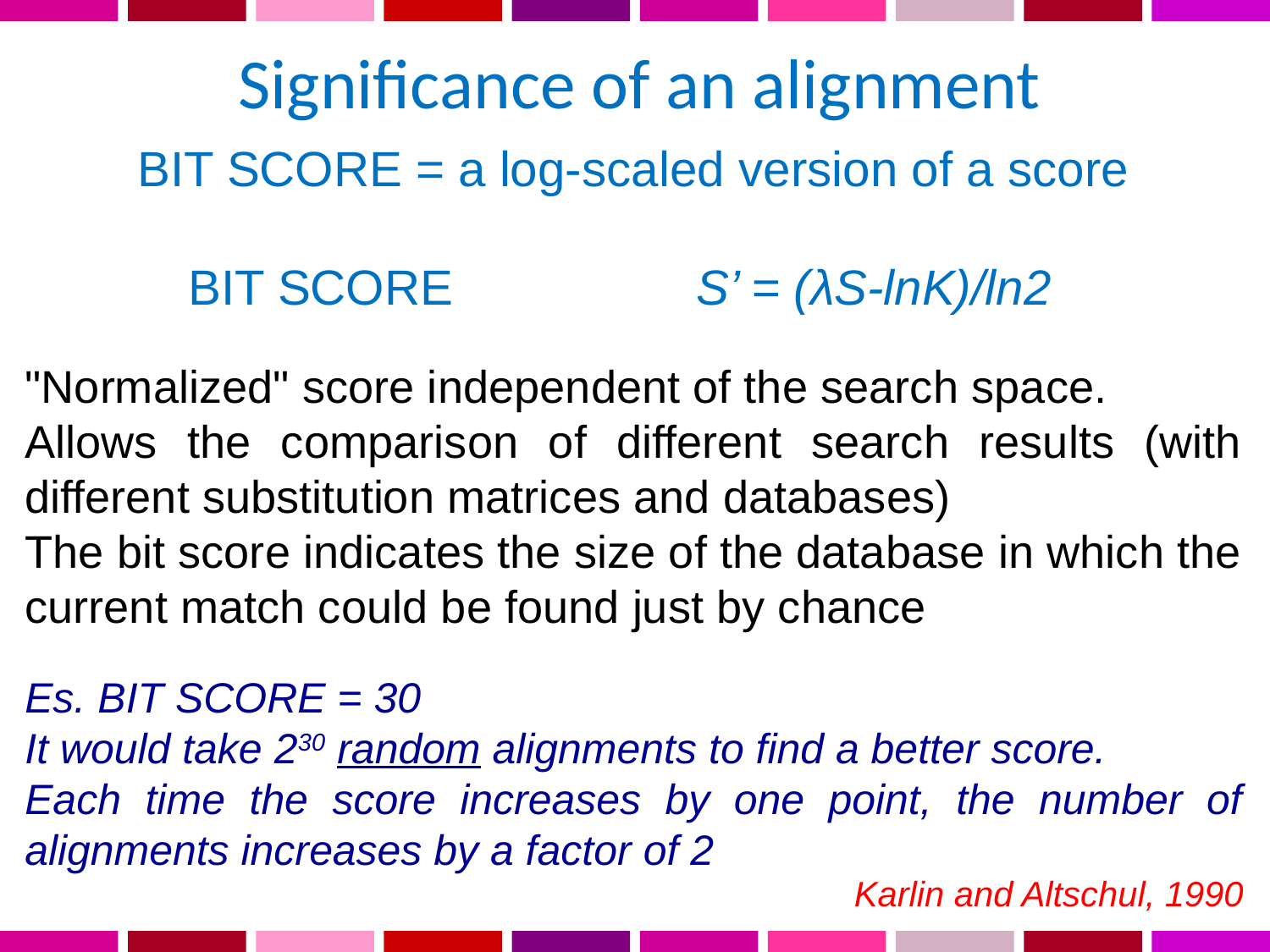

Significance of an alignment
BIT SCORE = a log-scaled version of a score

BIT SCORE		S’ = (λS-lnK)/ln2

"Normalized" score independent of the search space.
Allows the comparison of different search results (with different substitution matrices and databases)
The bit score indicates the size of the database in which the current match could be found just by chance

Es. BIT SCORE = 30
It would take 230 random alignments to find a better score.
Each time the score increases by one point, the number of alignments increases by a factor of 2

Karlin and Altschul, 1990